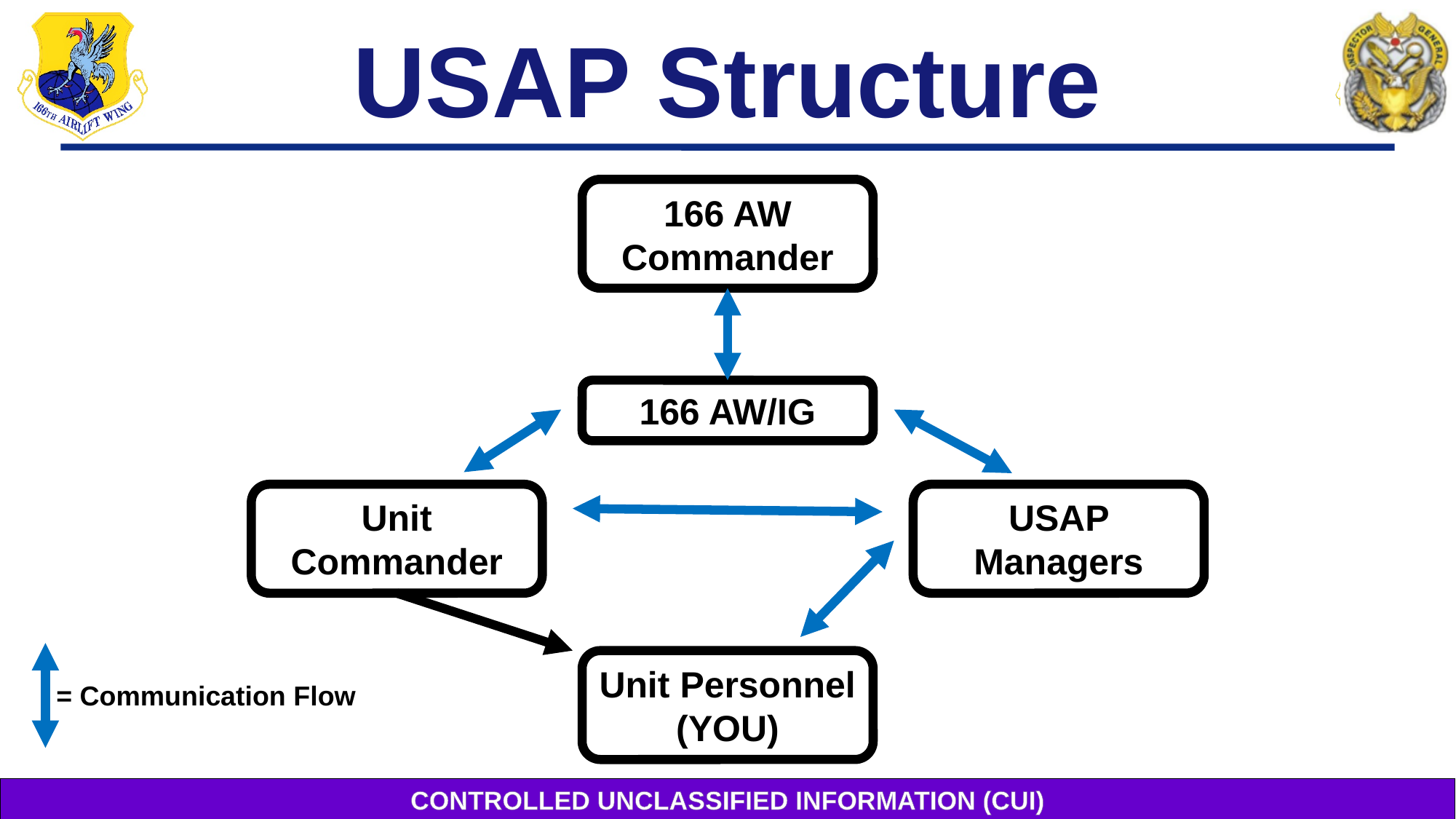

# USAP Structure
166 AW Commander
166 AW/IG
Unit Commander
USAP Managers
Unit Personnel
(YOU)
= Communication Flow